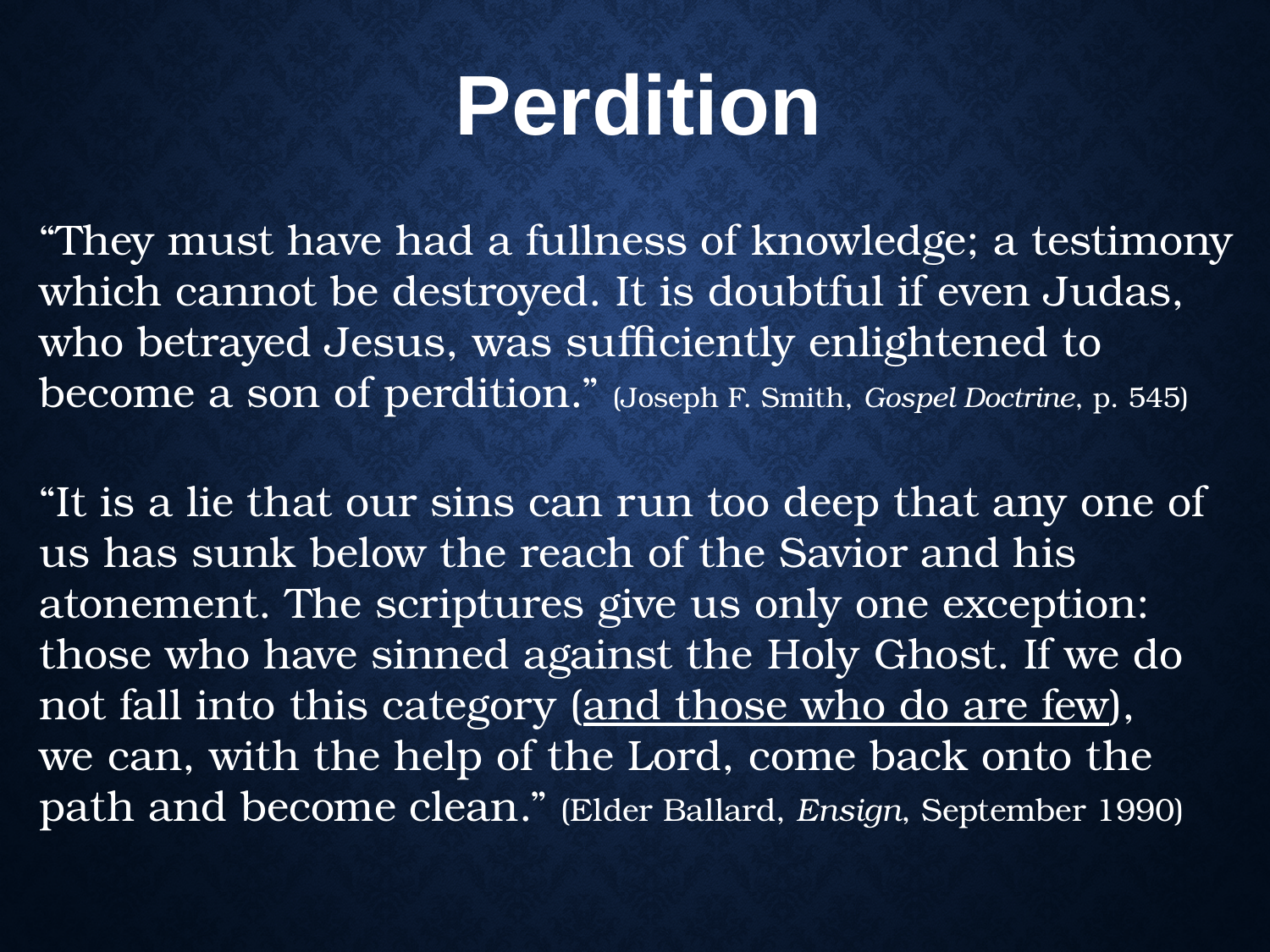

Perdition

“They must have had a fullness of knowledge; a testimony which cannot be destroyed. It is doubtful if even Judas, who betrayed Jesus, was sufficiently enlightened to become a son of perdition.” (Joseph F. Smith, Gospel Doctrine, p. 545)

“It is a lie that our sins can run too deep that any one of us has sunk below the reach of the Savior and his atonement. The scriptures give us only one exception: those who have sinned against the Holy Ghost. If we do not fall into this category (and those who do are few), we can, with the help of the Lord, come back onto the path and become clean.” (Elder Ballard, Ensign, September 1990)